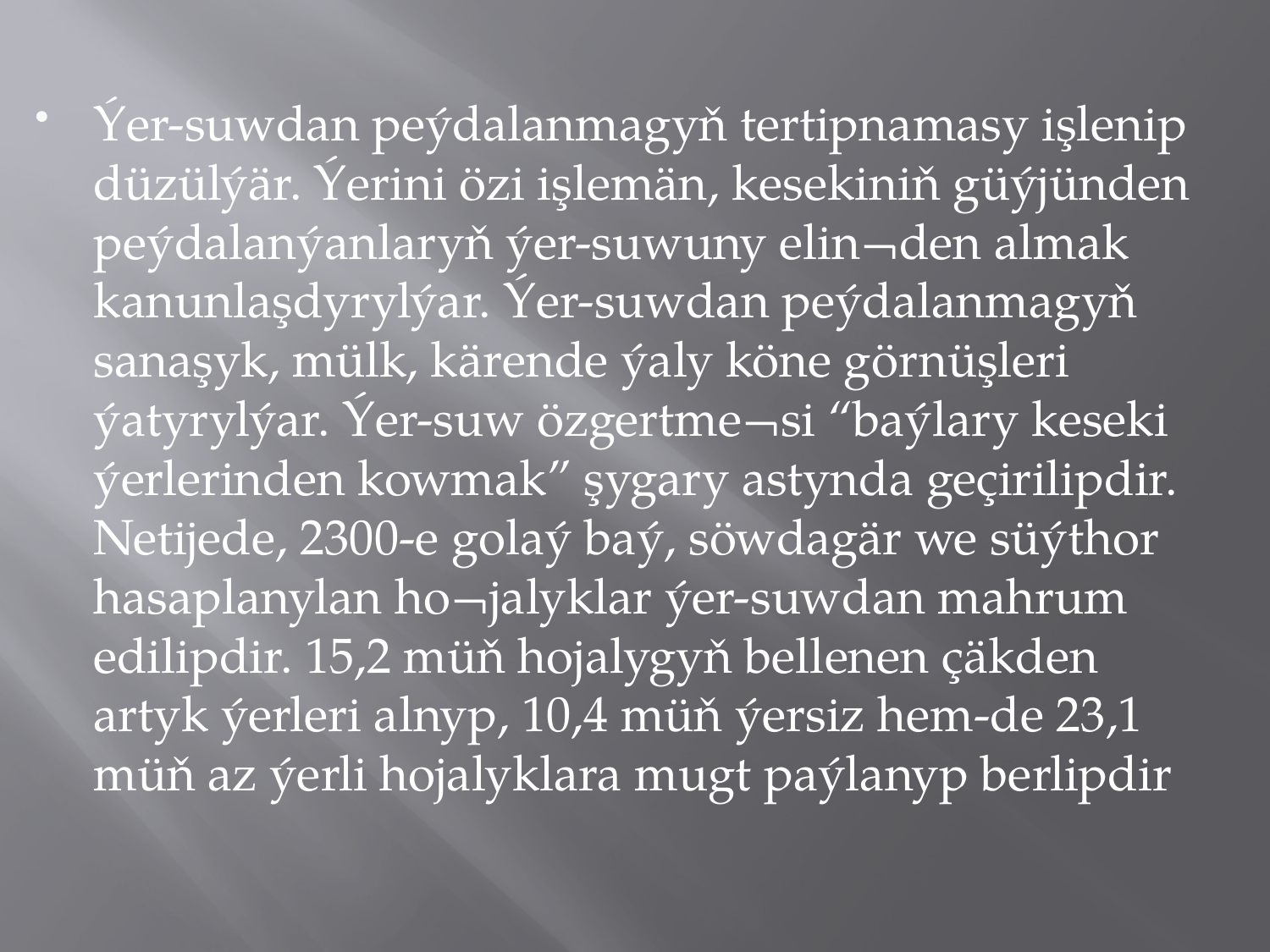

Ýer-suwdan peýdalanmagyň tertipnamasy işlenip düzülýär. Ýerini özi işlemän, kesekiniň güýjünden peýdalanýanlaryň ýer-suwuny elin¬den almak kanunlaşdyrylýar. Ýer-suwdan peýdalanmagyň sanaşyk, mülk, kärende ýaly köne görnüşleri ýatyrylýar. Ýer-suw özgertme¬si “baýlary keseki ýerlerinden kowmak” şygary astynda geçirilipdir. Netijede, 2300-e golaý baý, söwdagär we süýthor hasaplanylan ho¬jalyklar ýer-suwdan mahrum edilipdir. 15,2 müň hojalygyň bellenen çäkden artyk ýerleri alnyp, 10,4 müň ýersiz hem-de 23,1 müň az ýerli hojalyklara mugt paýlanyp berlipdir
# Türkmenistan raýatara urşy  ýyllarynda